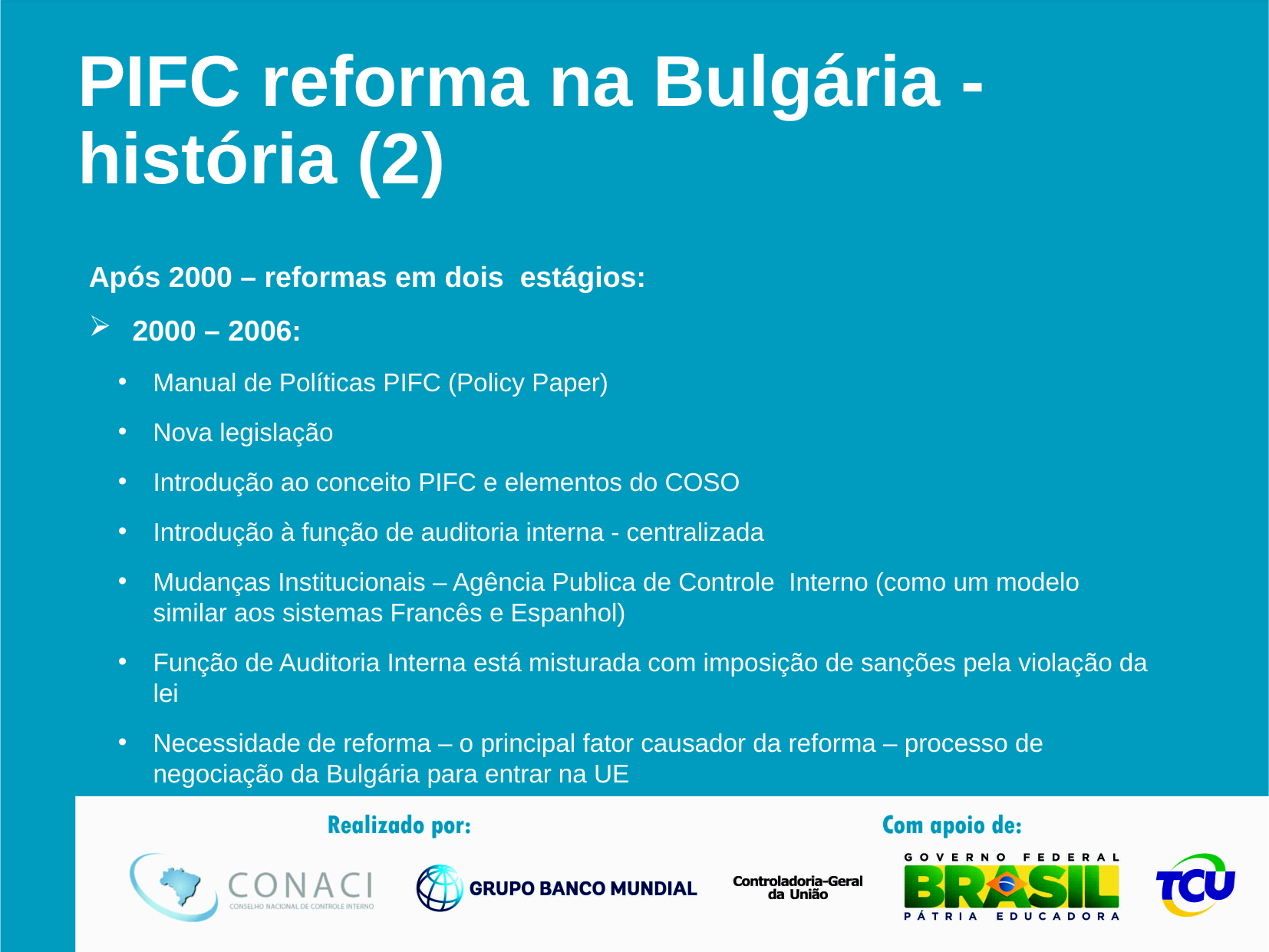

# PIFC reforma na Bulgária - história (2)
Após 2000 – reformas em dois  estágios:
2000 – 2006:
Manual de Políticas PIFC (Policy Paper)
Nova legislação
Introdução ao conceito PIFC e elementos do COSO
Introdução à função de auditoria interna - centralizada
Mudanças Institucionais – Agência Publica de Controle  Interno (como um modelo similar aos sistemas Francês e Espanhol)
Função de Auditoria Interna está misturada com imposição de sanções pela violação da lei
Necessidade de reforma – o principal fator causador da reforma – processo de negociação da Bulgária para entrar na UE